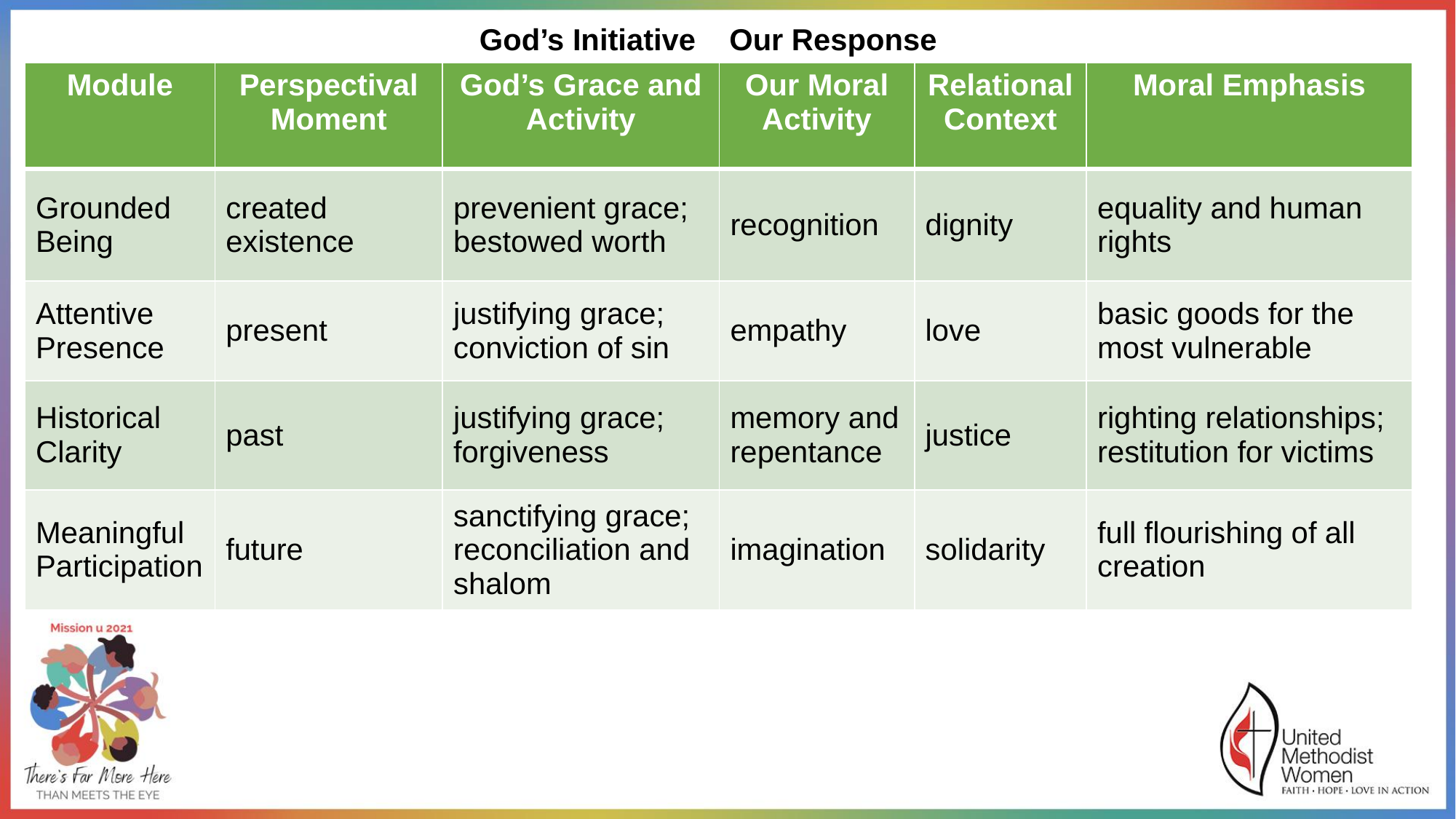

God’s Initiative
Our Response
| Module | Perspectival Moment | God’s Grace and Activity | Our Moral Activity | Relational Context | Moral Emphasis |
| --- | --- | --- | --- | --- | --- |
| Grounded Being | created existence | prevenient grace; bestowed worth | recognition | dignity | equality and human rights |
| Attentive Presence | present | justifying grace; conviction of sin | empathy | love | basic goods for the most vulnerable |
| Historical Clarity | past | justifying grace; forgiveness | memory and repentance | justice | righting relationships; restitution for victims |
| Meaningful Participation | future | sanctifying grace; reconciliation and shalom | imagination | solidarity | full flourishing of all creation |